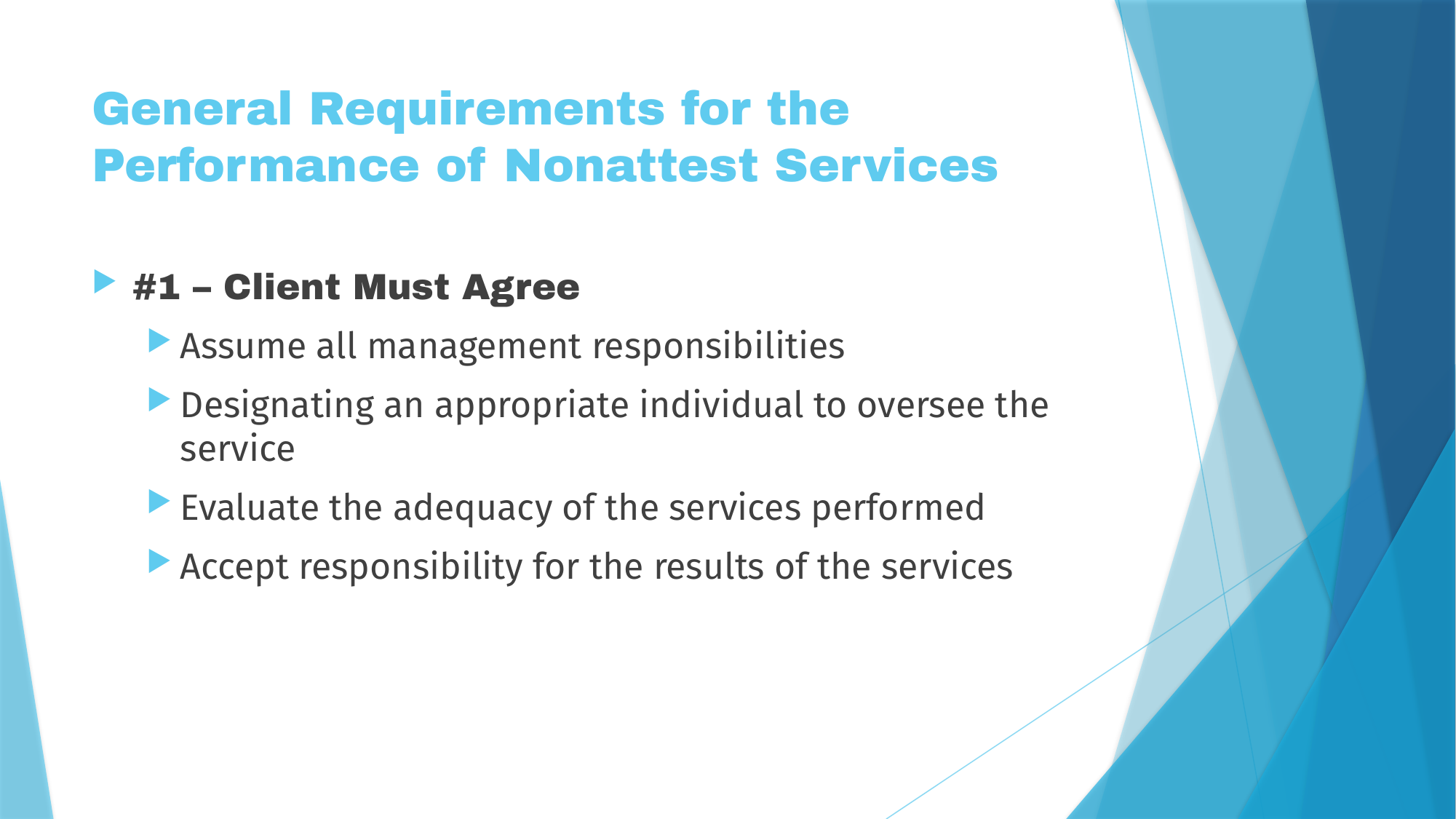

# General Requirements for the Performance of Nonattest Services
#1 – Client Must Agree
Assume all management responsibilities
Designating an appropriate individual to oversee the service
Evaluate the adequacy of the services performed
Accept responsibility for the results of the services